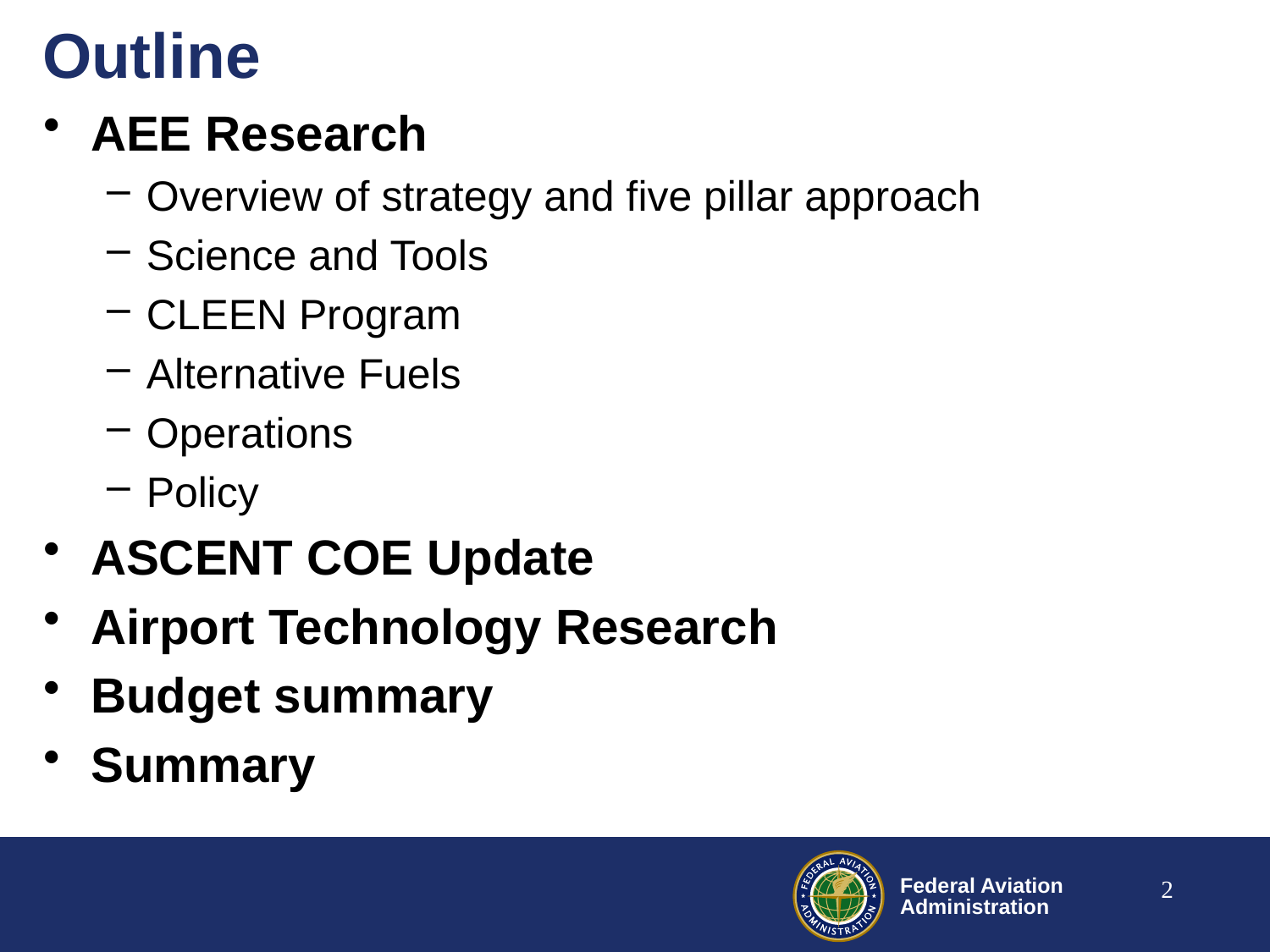

# Outline
AEE Research
Overview of strategy and five pillar approach
Science and Tools
CLEEN Program
Alternative Fuels
Operations
Policy
ASCENT COE Update
Airport Technology Research
Budget summary
Summary
2